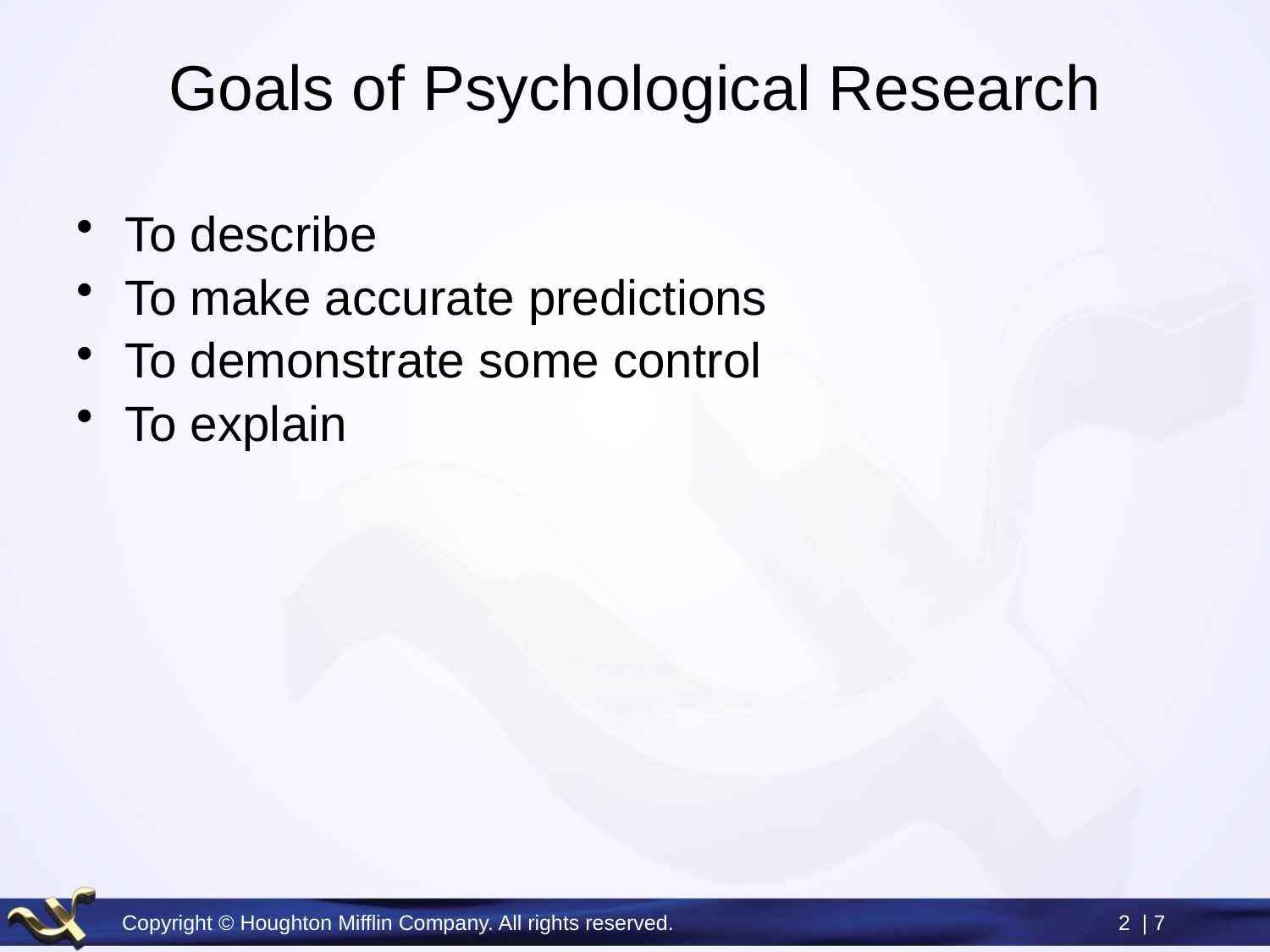

# Goals of Psychological Research
To describe
To make accurate predictions
To demonstrate some control
To explain